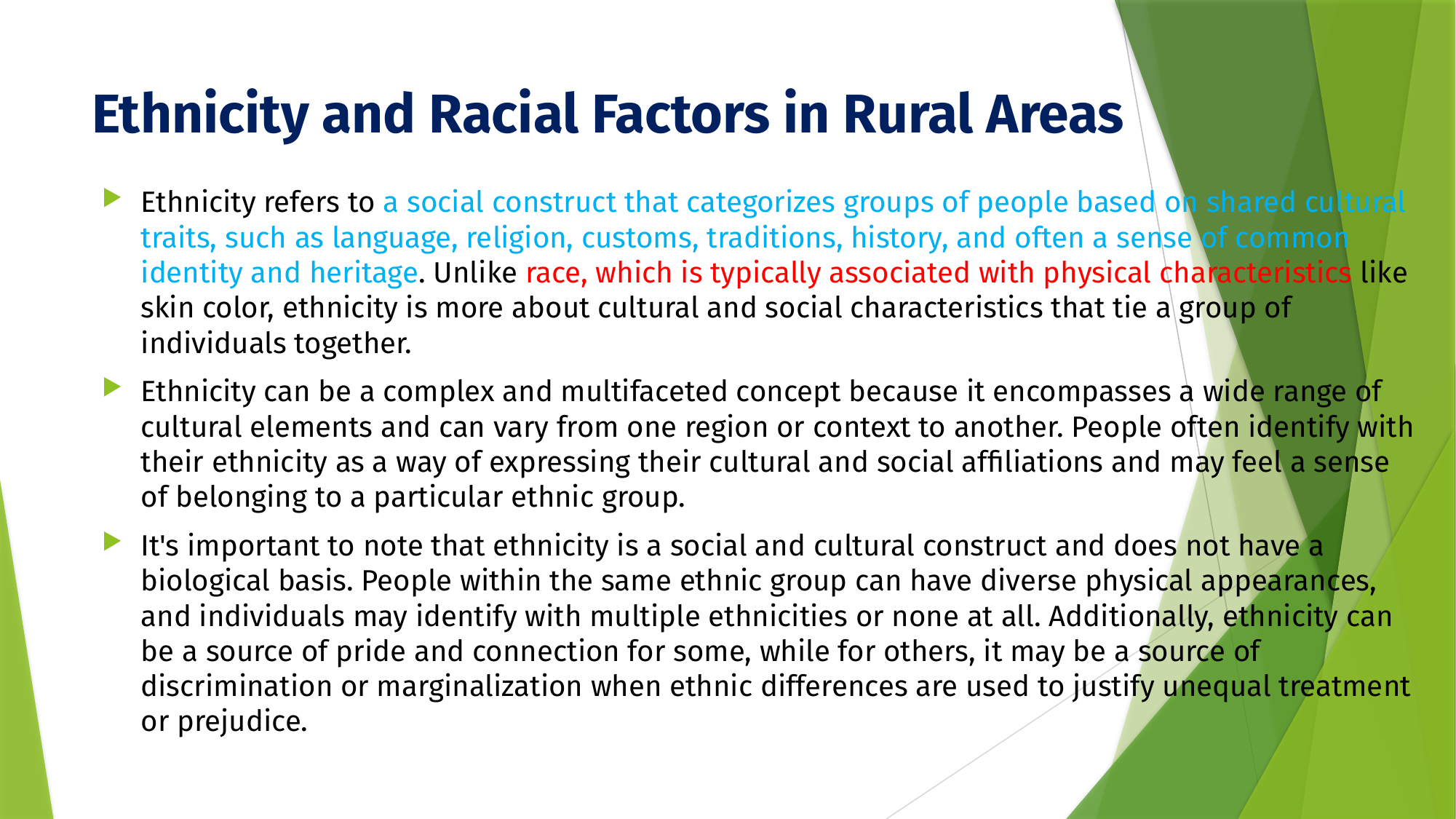

# Ethnicity and Racial Factors in Rural Areas
Ethnicity refers to a social construct that categorizes groups of people based on shared cultural traits, such as language, religion, customs, traditions, history, and often a sense of common identity and heritage. Unlike race, which is typically associated with physical characteristics like skin color, ethnicity is more about cultural and social characteristics that tie a group of individuals together.
Ethnicity can be a complex and multifaceted concept because it encompasses a wide range of cultural elements and can vary from one region or context to another. People often identify with their ethnicity as a way of expressing their cultural and social affiliations and may feel a sense of belonging to a particular ethnic group.
It's important to note that ethnicity is a social and cultural construct and does not have a biological basis. People within the same ethnic group can have diverse physical appearances, and individuals may identify with multiple ethnicities or none at all. Additionally, ethnicity can be a source of pride and connection for some, while for others, it may be a source of discrimination or marginalization when ethnic differences are used to justify unequal treatment or prejudice.